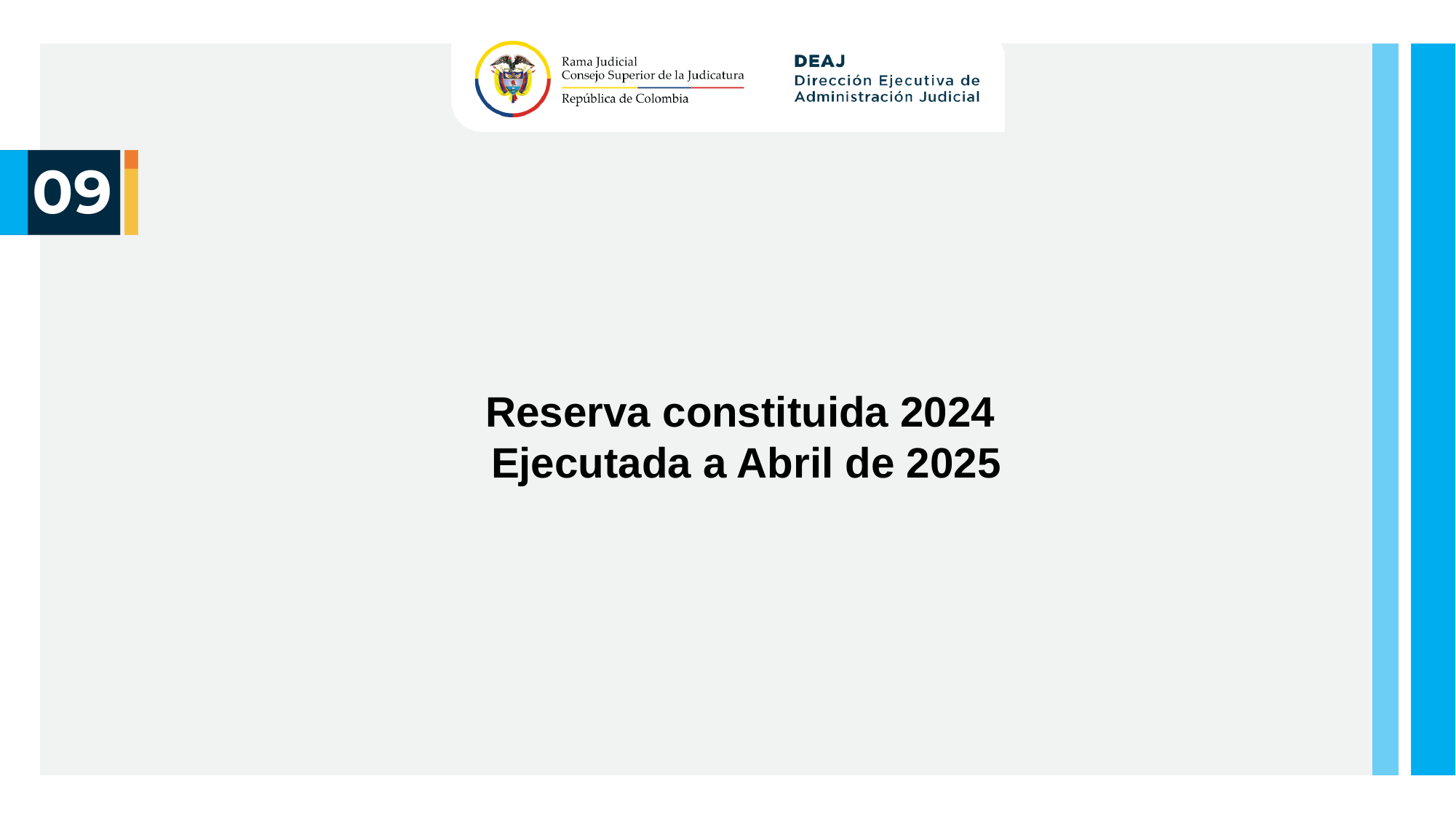

09
Reserva constituida 2024
Ejecutada a Abril de 2025
Unidad de Presupuesto / Ejecucion Presupuestal